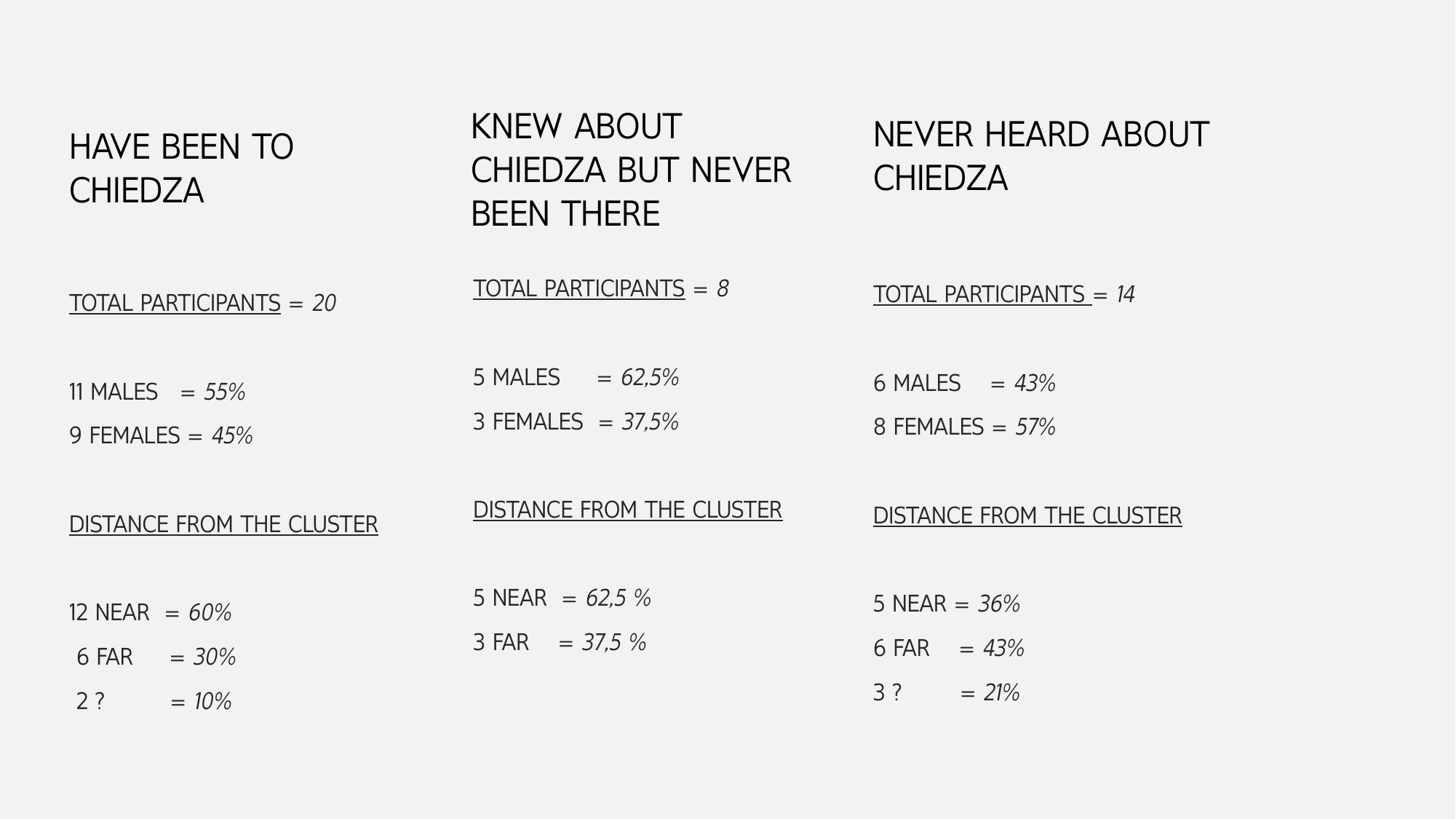

NEVER HEARD ABOUT CHIEDZA
HAVE BEEN TO CHIEDZA
KNEW ABOUT CHIEDZA BUT NEVER BEEN THERE
TOTAL PARTICIPANTS = 8

5 MALES     = 62,5%
3 FEMALES  = 37,5%

DISTANCE FROM THE CLUSTER

5 NEAR  = 62,5 %
3 FAR    = 37,5 %
TOTAL PARTICIPANTS = 14

6 MALES    = 43%
8 FEMALES = 57%

DISTANCE FROM THE CLUSTER

5 NEAR = 36%
6 FAR    = 43%
3 ?        = 21%

TOTAL PARTICIPANTS = 20

11 MALES   = 55%
9 FEMALES = 45%

DISTANCE FROM THE CLUSTER

12 NEAR  = 60%
 6 FAR     = 30%
 2 ?         = 10%